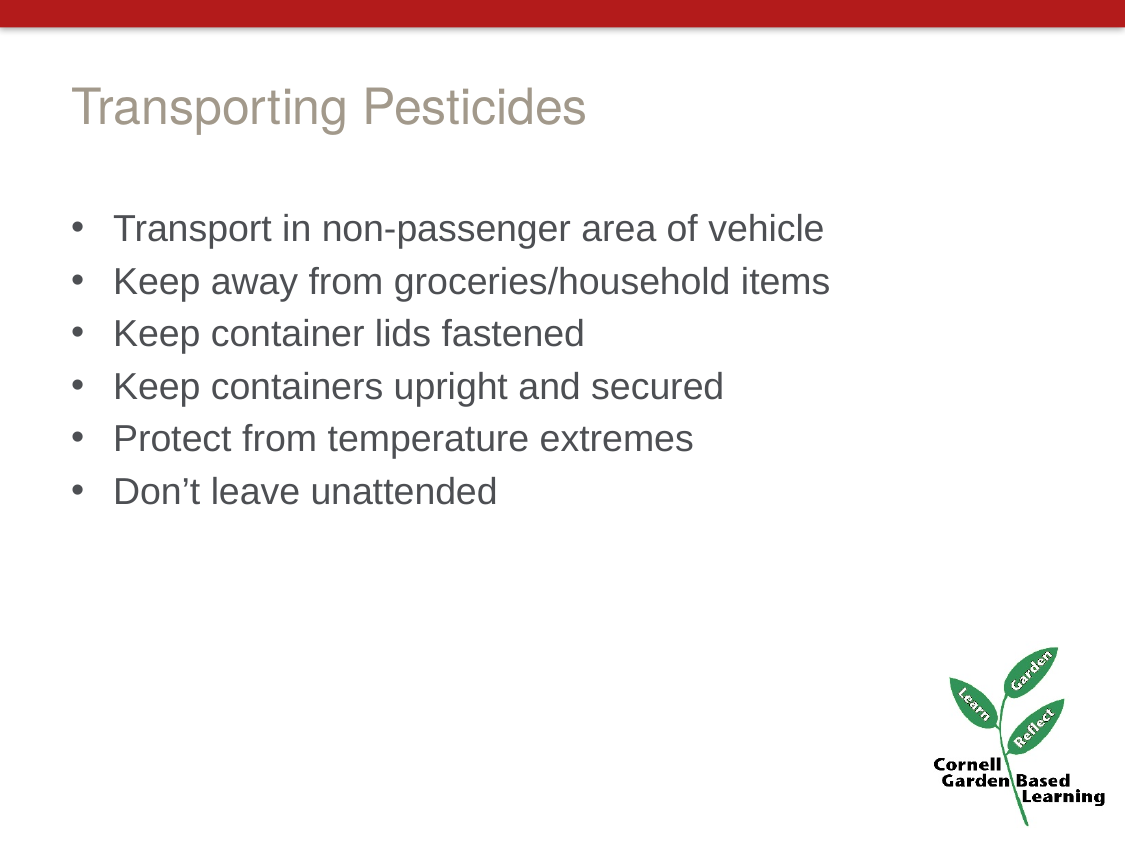

# Transporting Pesticides
Transport in non-passenger area of vehicle
Keep away from groceries/household items
Keep container lids fastened
Keep containers upright and secured
Protect from temperature extremes
Don’t leave unattended